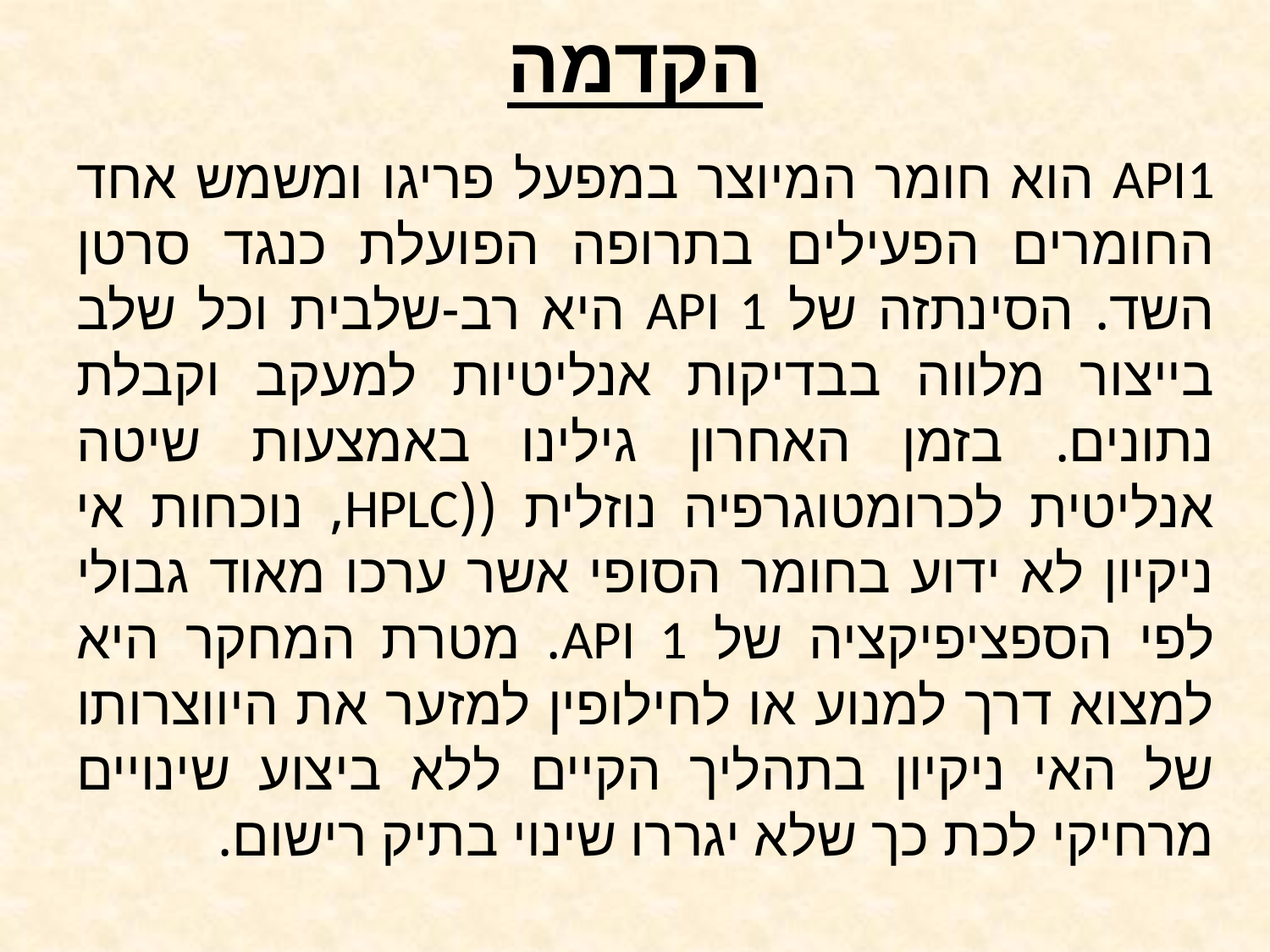

# הקדמה
API1 הוא חומר המיוצר במפעל פריגו ומשמש אחד החומרים הפעילים בתרופה הפועלת כנגד סרטן השד. הסינתזה של API 1 היא רב-שלבית וכל שלב בייצור מלווה בבדיקות אנליטיות למעקב וקבלת נתונים. בזמן האחרון גילינו באמצעות שיטה אנליטית לכרומטוגרפיה נוזלית ((HPLC, נוכחות אי ניקיון לא ידוע בחומר הסופי אשר ערכו מאוד גבולי לפי הספציפיקציה של API 1. מטרת המחקר היא למצוא דרך למנוע או לחילופין למזער את היווצרותו של האי ניקיון בתהליך הקיים ללא ביצוע שינויים מרחיקי לכת כך שלא יגררו שינוי בתיק רישום.